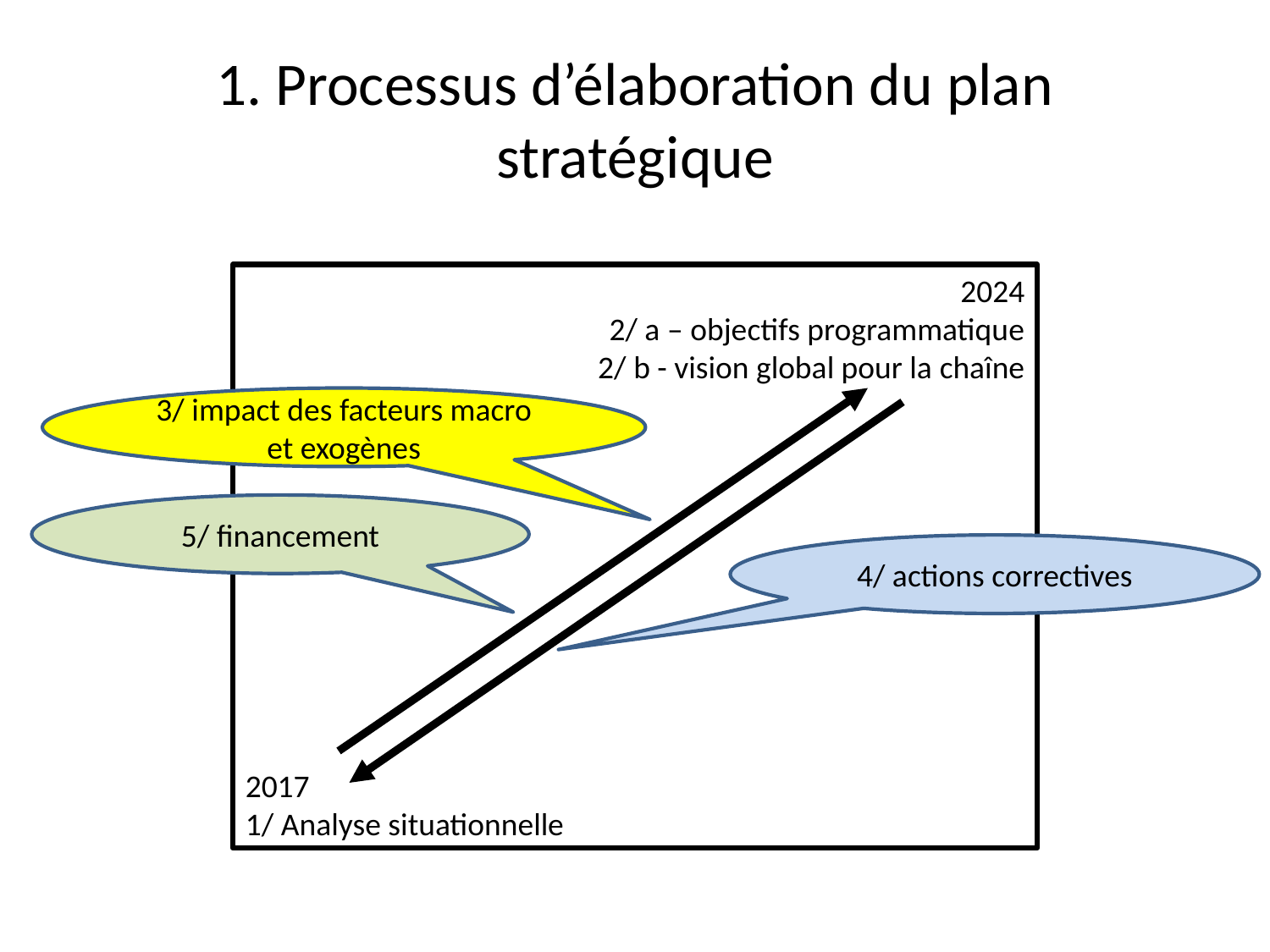

# 1. Processus d’élaboration du plan stratégique
2024
2/ a – objectifs programmatique
2/ b - vision global pour la chaîne

2017
1/ Analyse situationnelle
3/ impact des facteurs macro et exogènes
5/ financement
4/ actions correctives